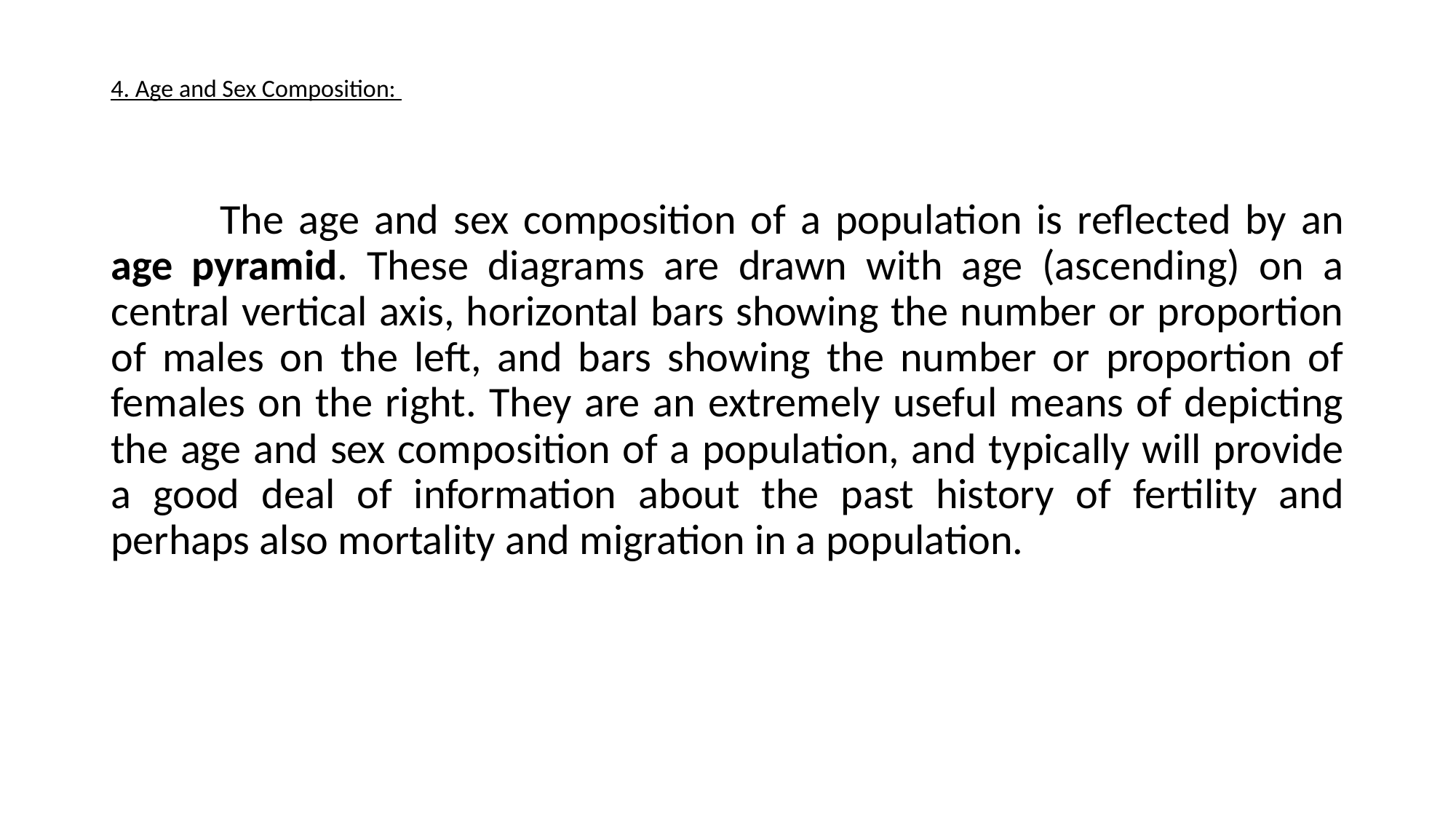

# 4. Age and Sex Composition:
	The age and sex composition of a population is reflected by an age pyramid. These diagrams are drawn with age (ascending) on a central vertical axis, horizontal bars showing the number or proportion of males on the left, and bars showing the number or proportion of females on the right. They are an extremely useful means of depicting the age and sex composition of a population, and typically will provide a good deal of information about the past history of fertility and perhaps also mortality and migration in a population.